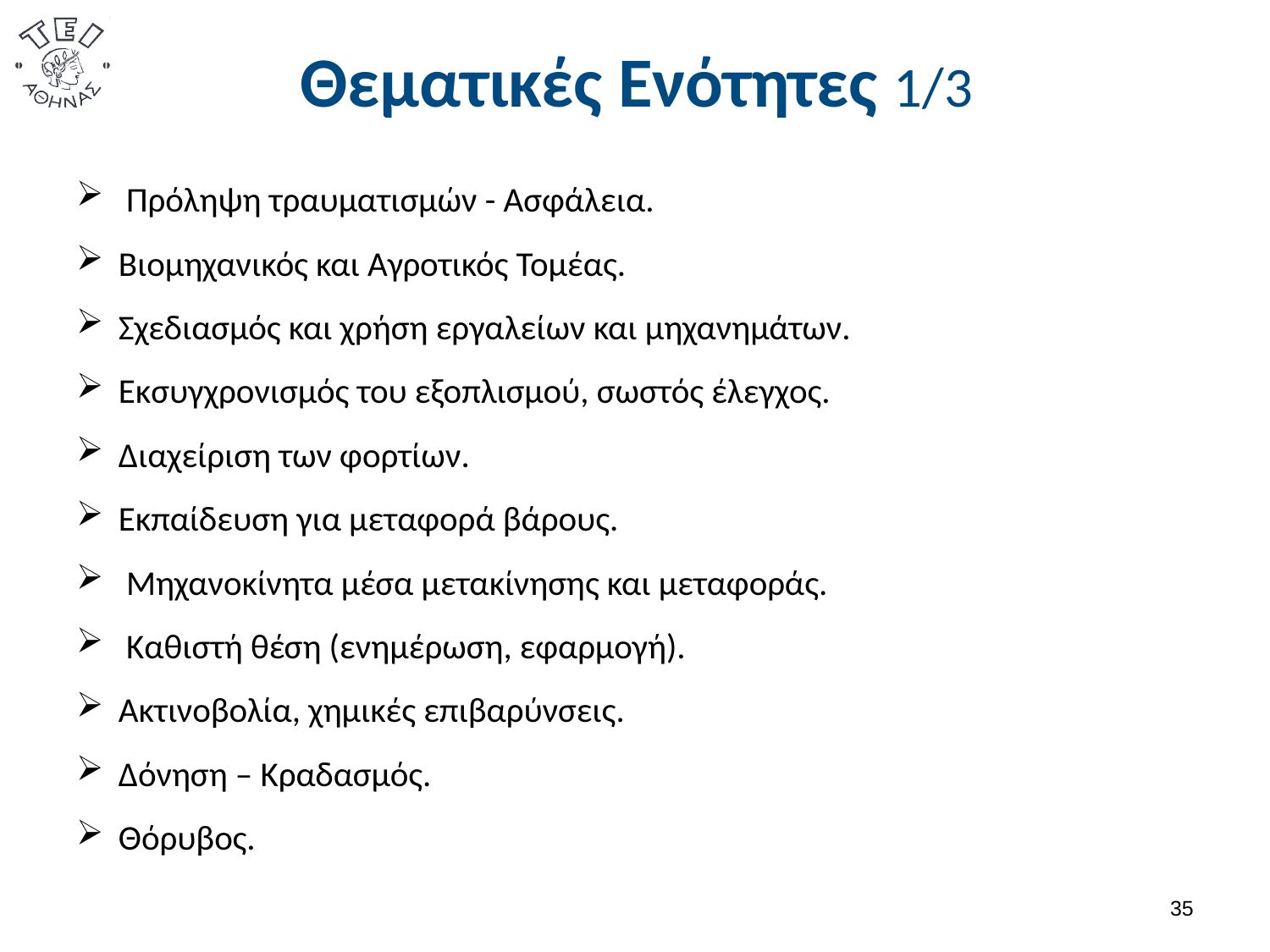

# Θεματικές Ενότητες 1/3
 Πρόληψη τραυματισμών - Ασφάλεια.
Βιομηχανικός και Αγροτικός Τομέας.
Σχεδιασμός και χρήση εργαλείων και μηχανημάτων.
Εκσυγχρονισμός του εξοπλισμού, σωστός έλεγχος.
Διαχείριση των φορτίων.
Εκπαίδευση για μεταφορά βάρους.
 Μηχανοκίνητα μέσα μετακίνησης και μεταφοράς.
 Καθιστή θέση (ενημέρωση, εφαρμογή).
Ακτινοβολία, χημικές επιβαρύνσεις.
Δόνηση – Κραδασμός.
Θόρυβος.

35